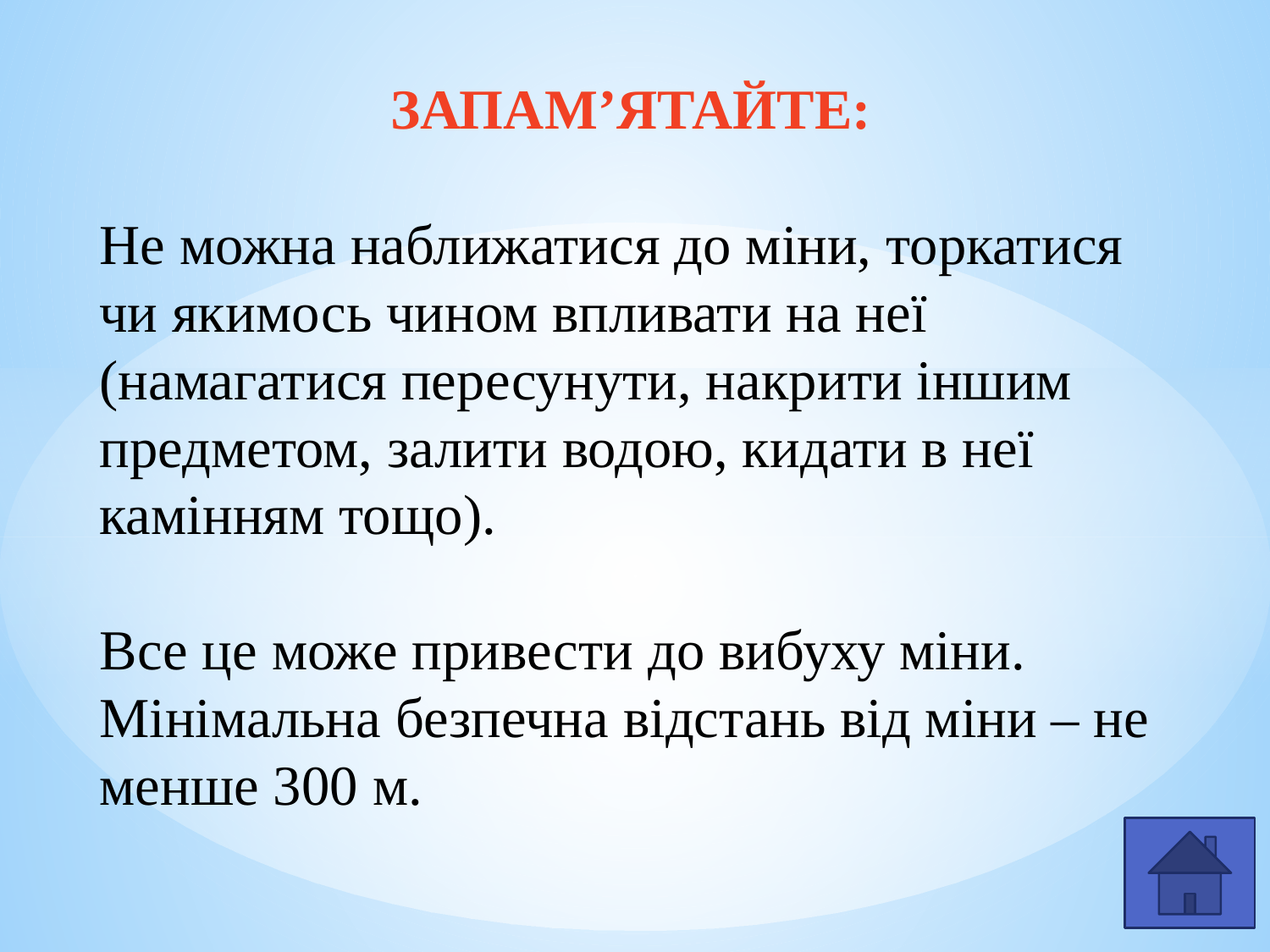

ЗАПАМ’ЯТАЙТЕ:

Не можна наближатися до міни, торкатися чи якимось чином впливати на неї (намагатися пересунути, накрити іншим предметом, залити водою, кидати в неї камінням тощо).
Все це може привести до вибуху міни.
Мінімальна безпечна відстань від міни – не менше 300 м.